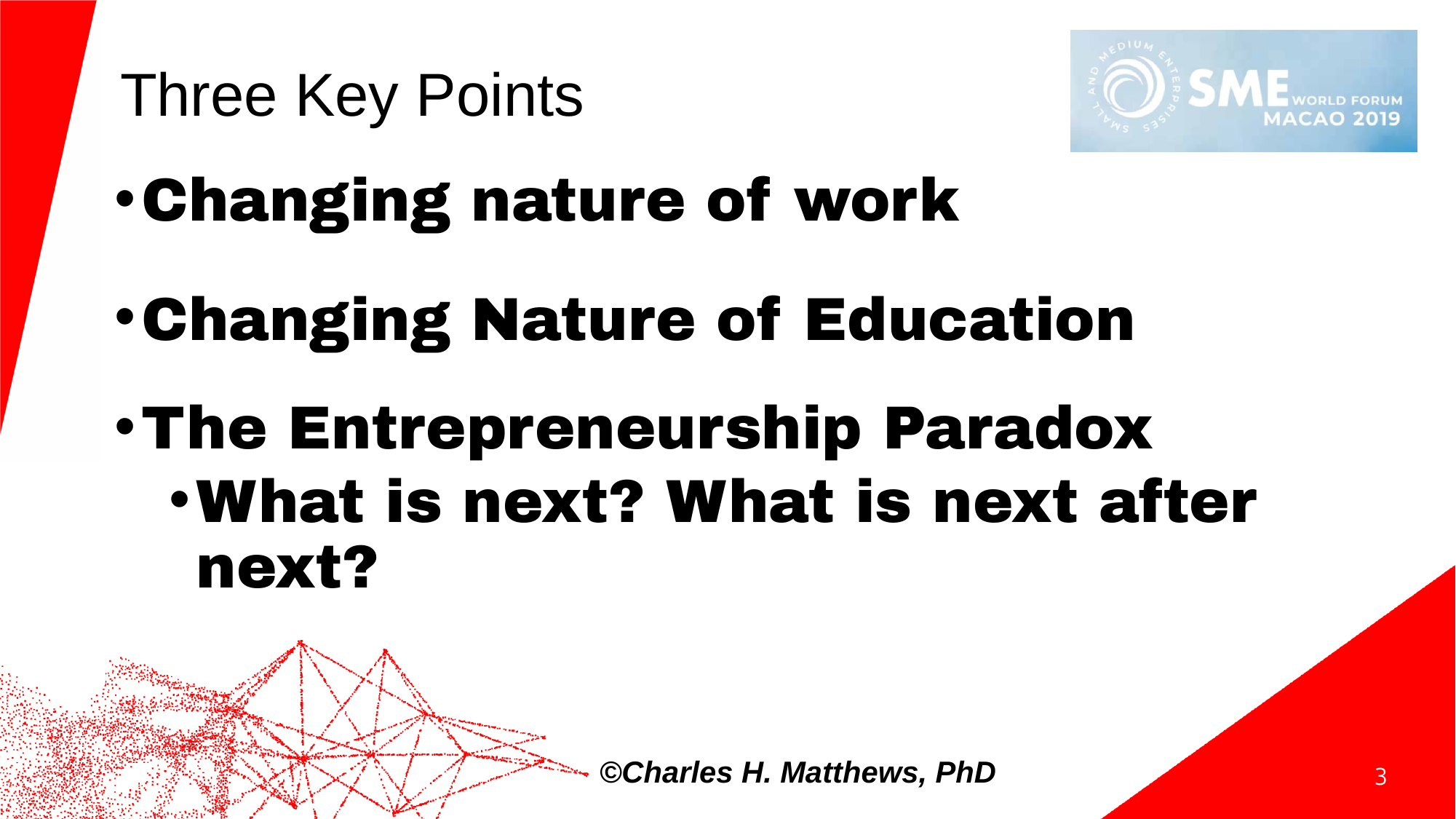

# Three Key Points
Changing nature of work

Changing Nature of Education

The Entrepreneurship Paradox
What is next? What is next after next?
©Charles H. Matthews, PhD
3